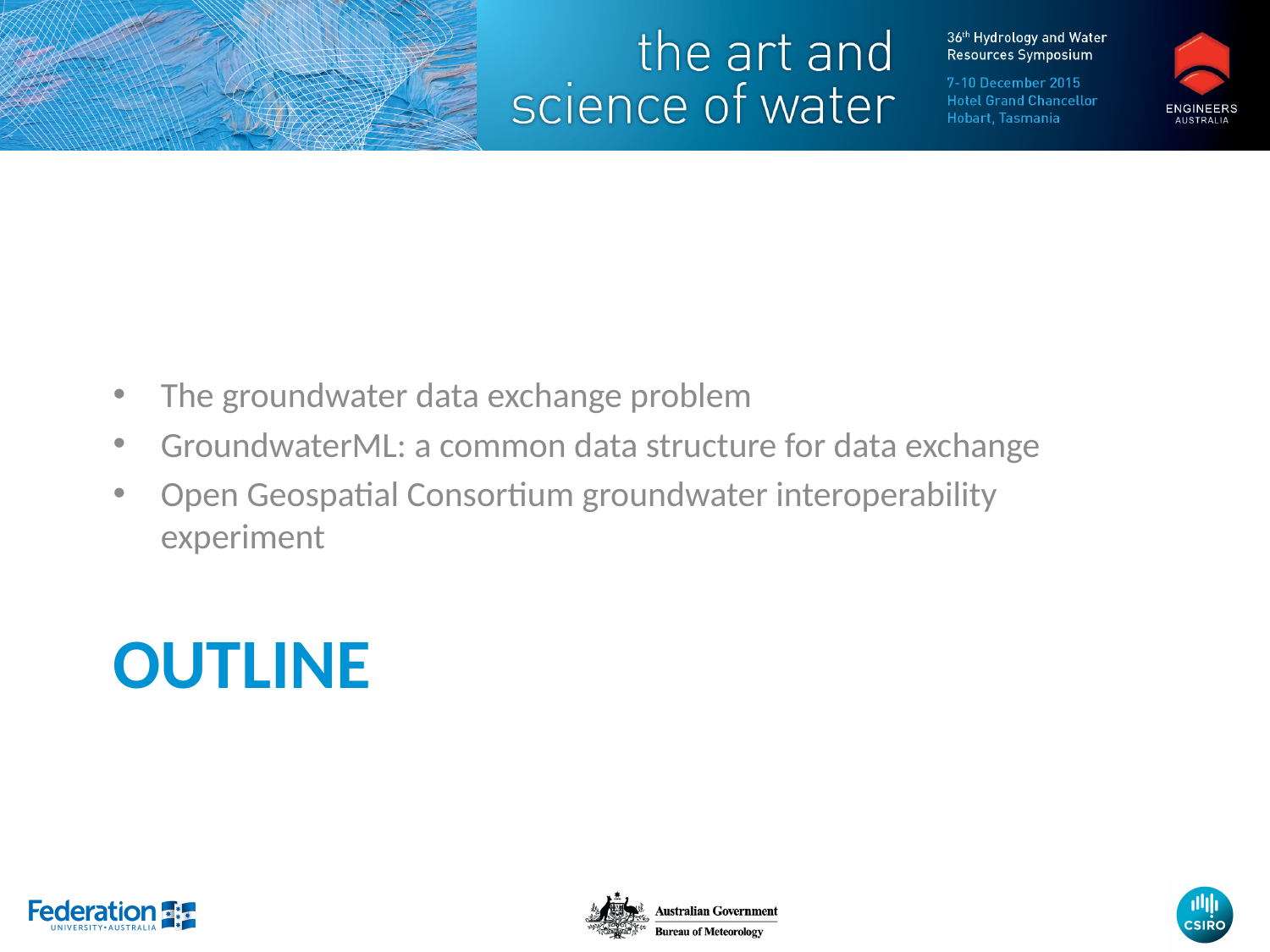

The groundwater data exchange problem
GroundwaterML: a common data structure for data exchange
Open Geospatial Consortium groundwater interoperability experiment

# Outline